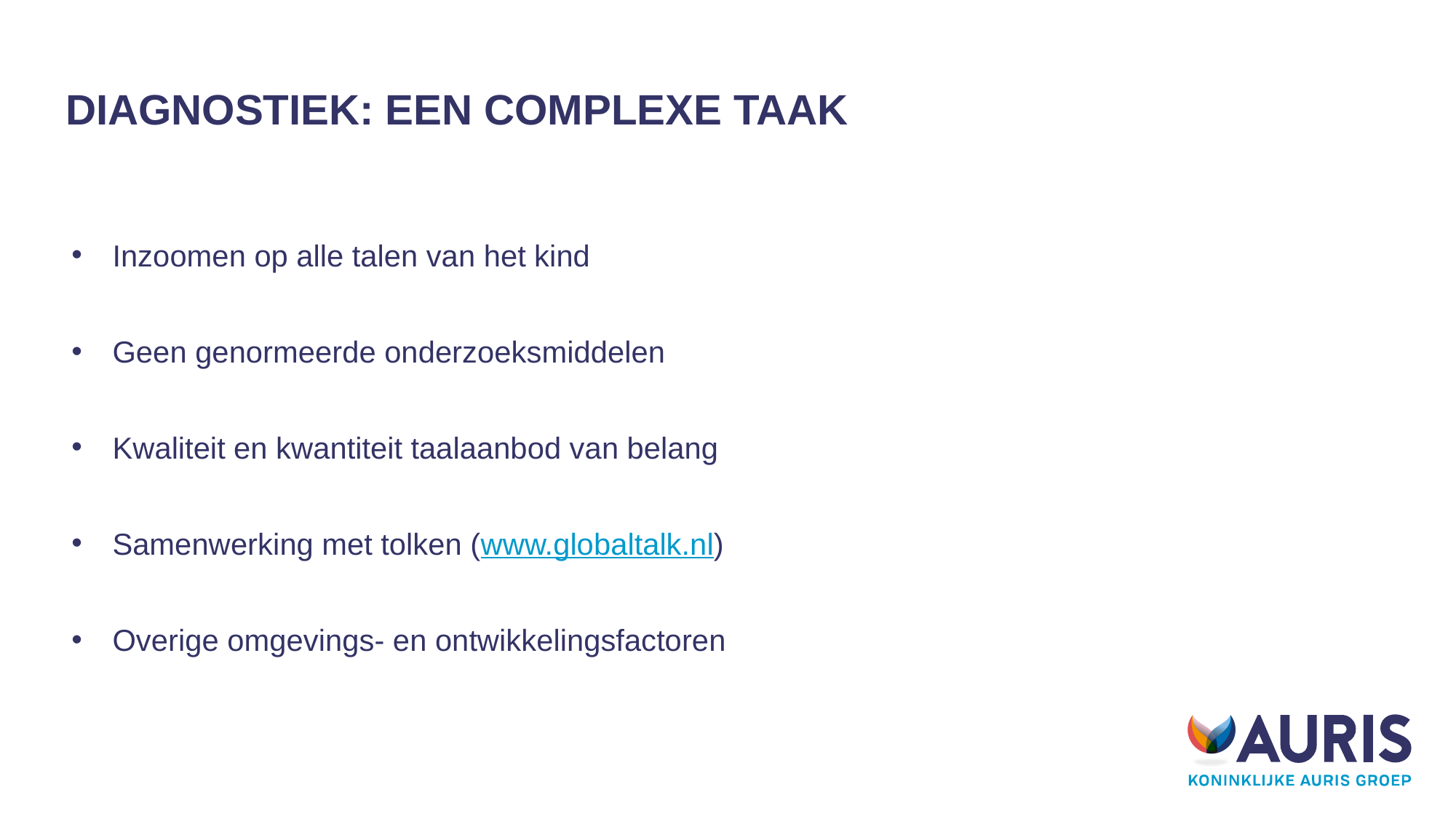

22-06-2020
Diagnostiek bij meertalige kinderen
# Diagnostiek: een complexe taak
Inzoomen op alle talen van het kind

Geen genormeerde onderzoeksmiddelen

Kwaliteit en kwantiteit taalaanbod van belang

Samenwerking met tolken (www.globaltalk.nl)

Overige omgevings- en ontwikkelingsfactoren